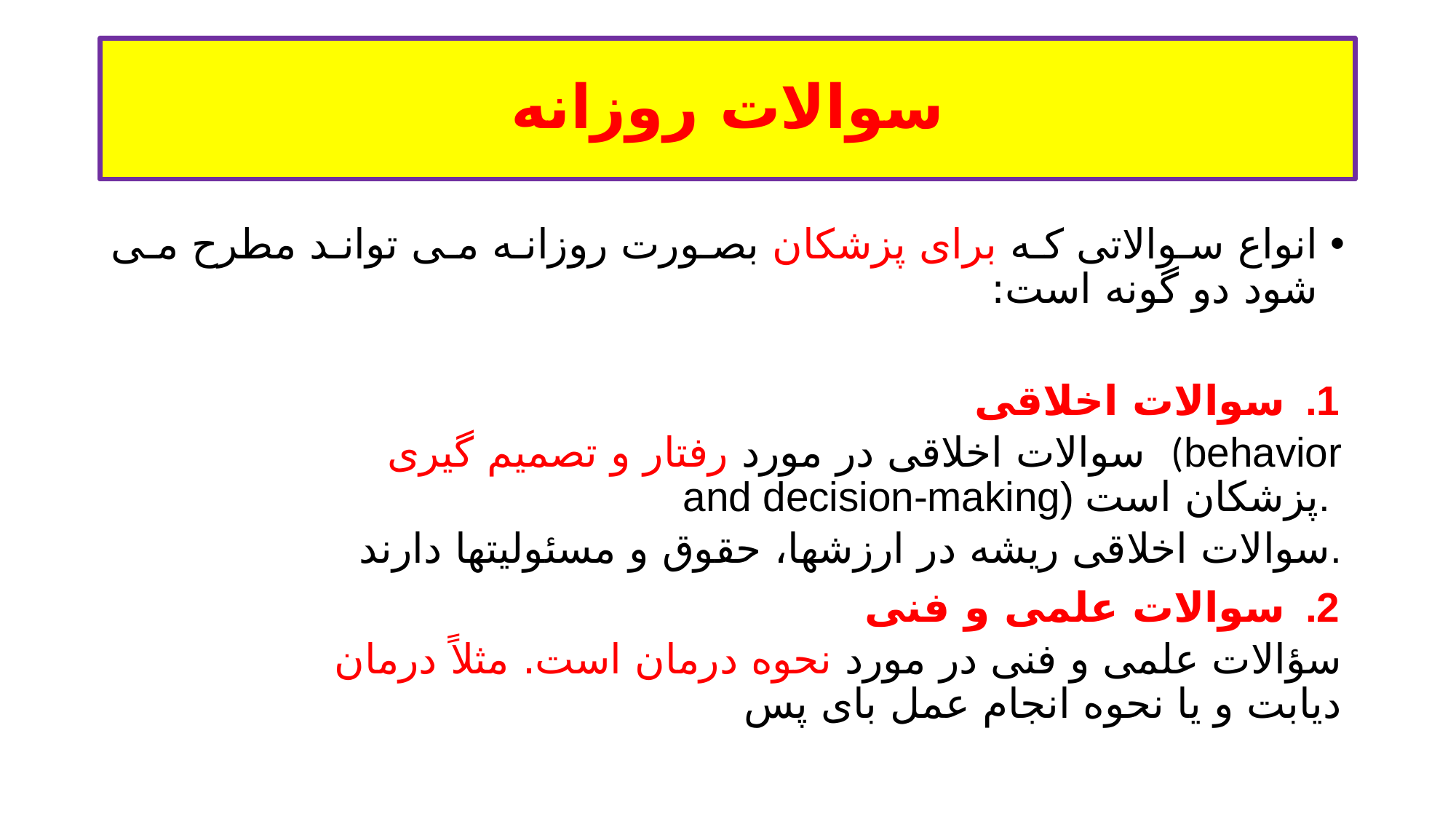

# سوالات روزانه
انواع سوالاتی که برای پزشکان بصورت روزانه می تواند مطرح می شود دو گونه است:

سوالات اخلاقی
سوالات اخلاقی در مورد رفتار و تصمیم گیری  (behavior and decision-making) پزشکان است.
سوالات اخلاقی ریشه در ارزشها، حقوق و مسئولیتها دارند.
سوالات علمی و فنی
سؤالات علمی و فنی در مورد نحوه درمان است. مثلاً درمان دیابت و یا نحوه انجام عمل بای پس